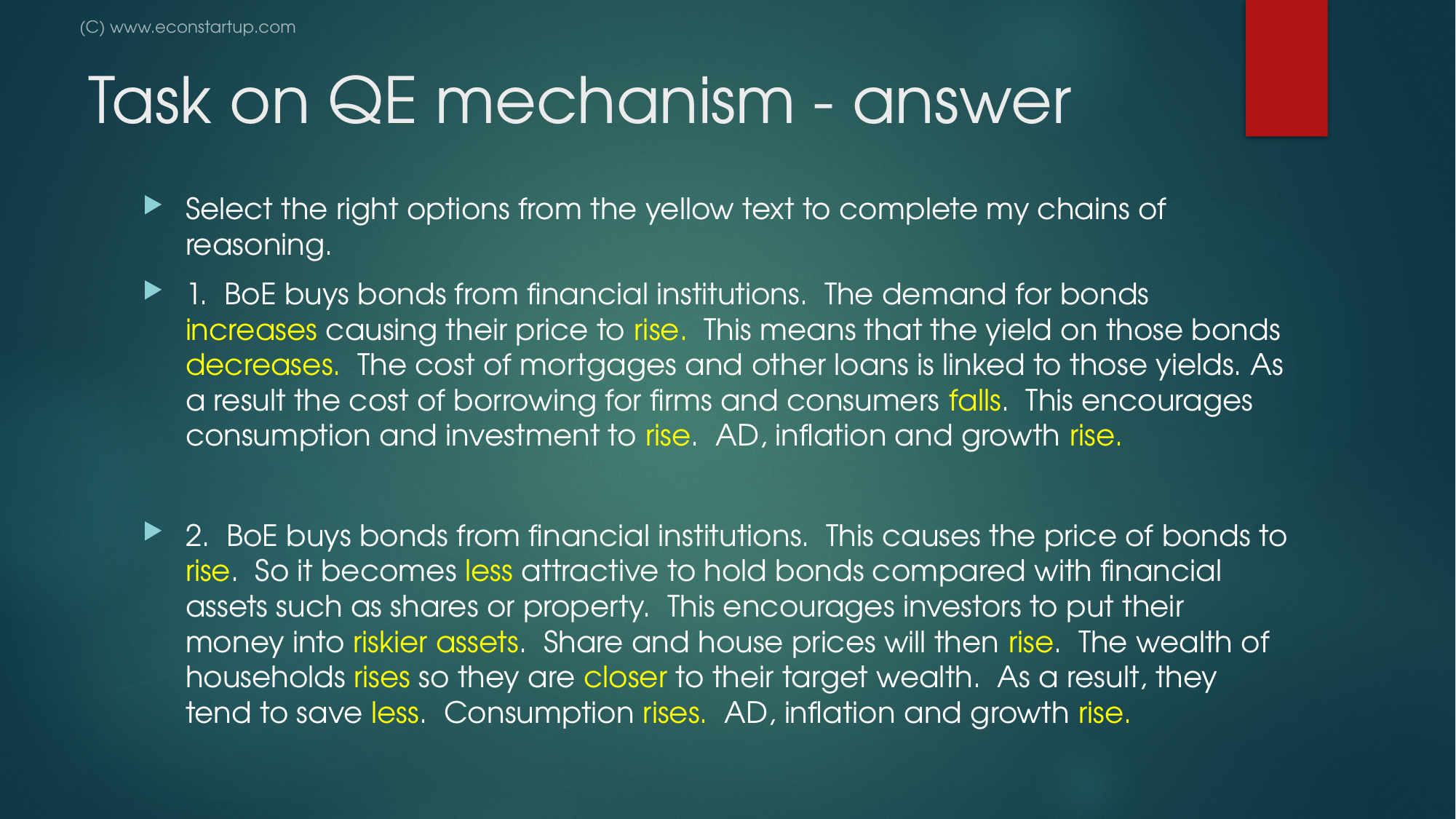

(C) www.econstartup.com
# Task on QE mechanism - answer
Select the right options from the yellow text to complete my chains of reasoning.
1.  BoE buys bonds from financial institutions.  The demand for bonds increases causing their price to rise.  This means that the yield on those bonds decreases.  The cost of mortgages and other loans is linked to those yields. As a result the cost of borrowing for firms and consumers falls.  This encourages consumption and investment to rise.  AD, inflation and growth rise.

2.  BoE buys bonds from financial institutions.  This causes the price of bonds to rise.  So it becomes less attractive to hold bonds compared with financial assets such as shares or property.  This encourages investors to put their money into riskier assets.  Share and house prices will then rise.  The wealth of households rises so they are closer to their target wealth.  As a result, they tend to save less.  Consumption rises.  AD, inflation and growth rise.